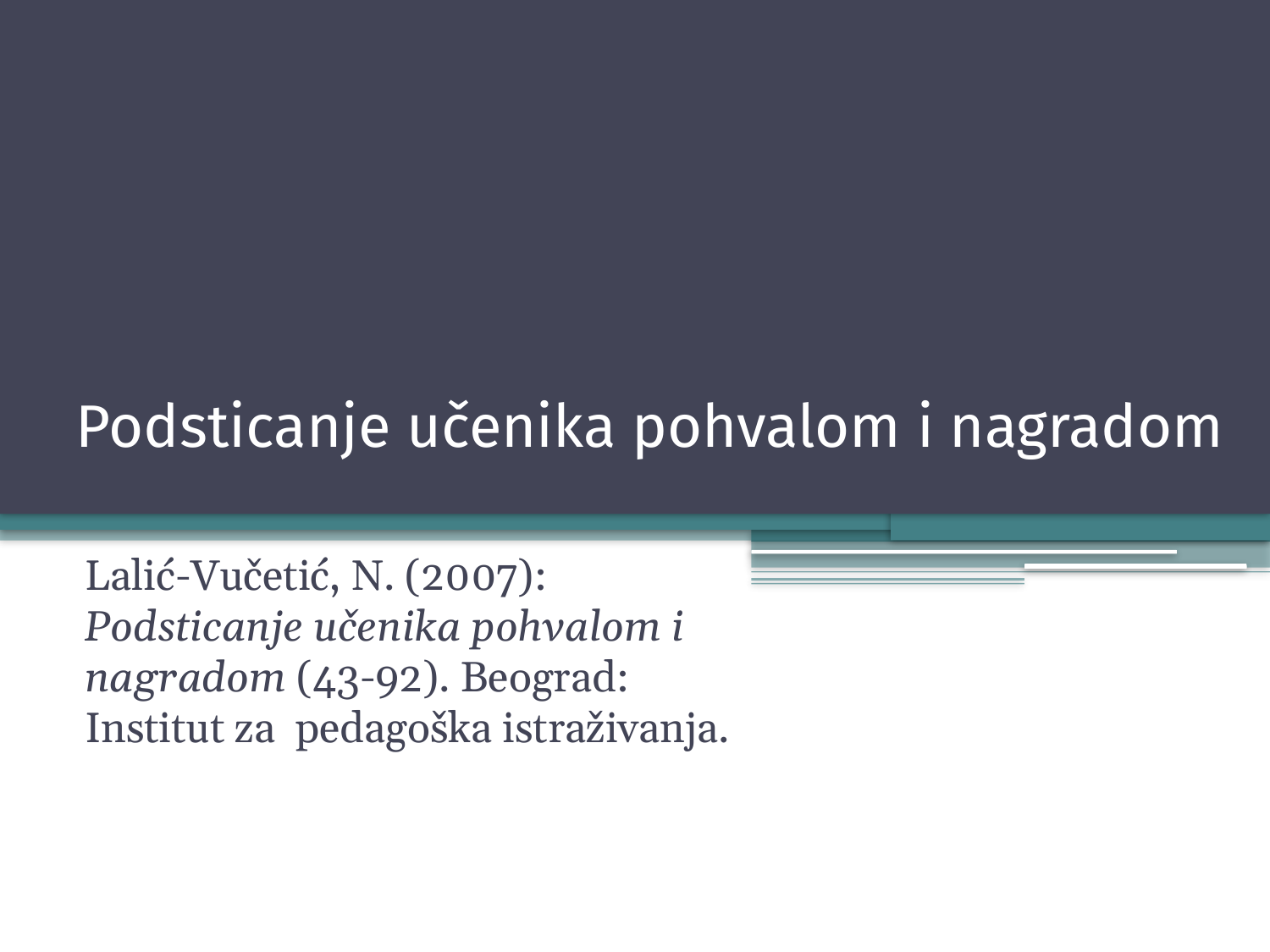

# Podsticanje učenika pohvalom i nagradom
Lalić-Vučetić, N. (2007): Podsticanje učenika pohvalom i nagradom (43-92). Beograd: Institut za  pedagoška istraživanja.